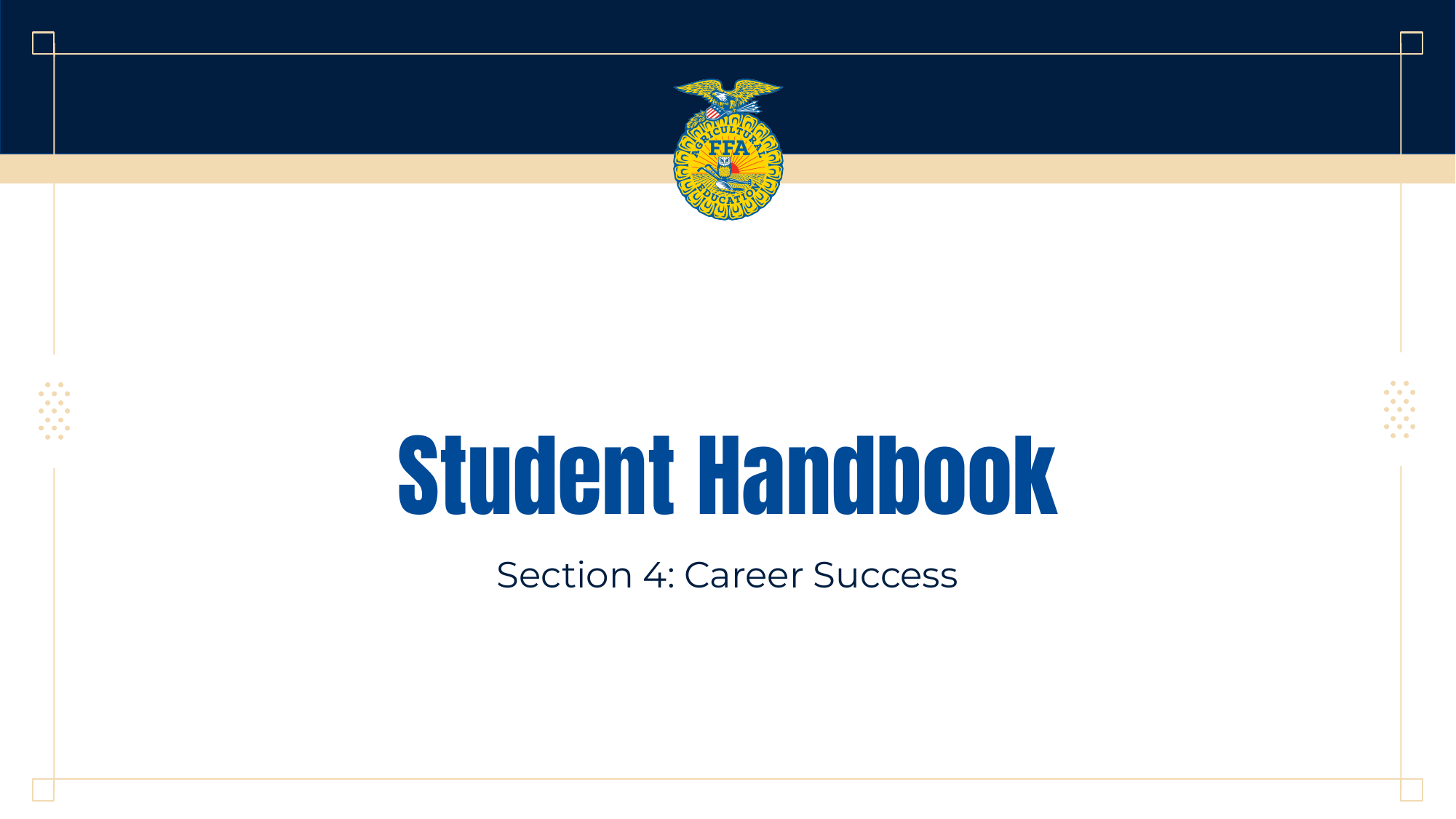

# Student Handbook
Section 4: Career Success